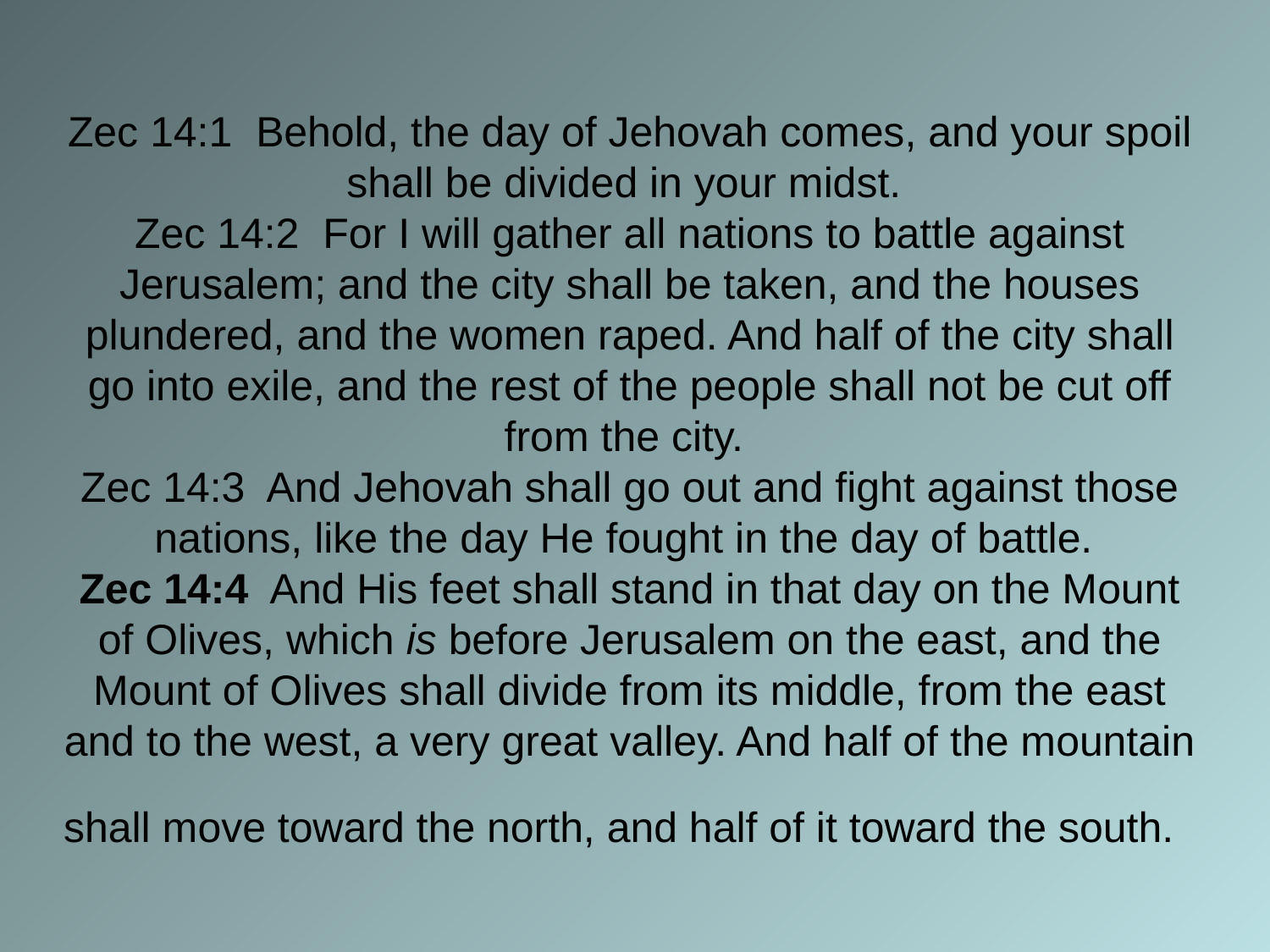

# Zec 14:1  Behold, the day of Jehovah comes, and your spoil shall be divided in your midst. Zec 14:2  For I will gather all nations to battle against Jerusalem; and the city shall be taken, and the houses plundered, and the women raped. And half of the city shall go into exile, and the rest of the people shall not be cut off from the city. Zec 14:3  And Jehovah shall go out and fight against those nations, like the day He fought in the day of battle. Zec 14:4  And His feet shall stand in that day on the Mount of Olives, which is before Jerusalem on the east, and the Mount of Olives shall divide from its middle, from the east and to the west, a very great valley. And half of the mountain shall move toward the north, and half of it toward the south.